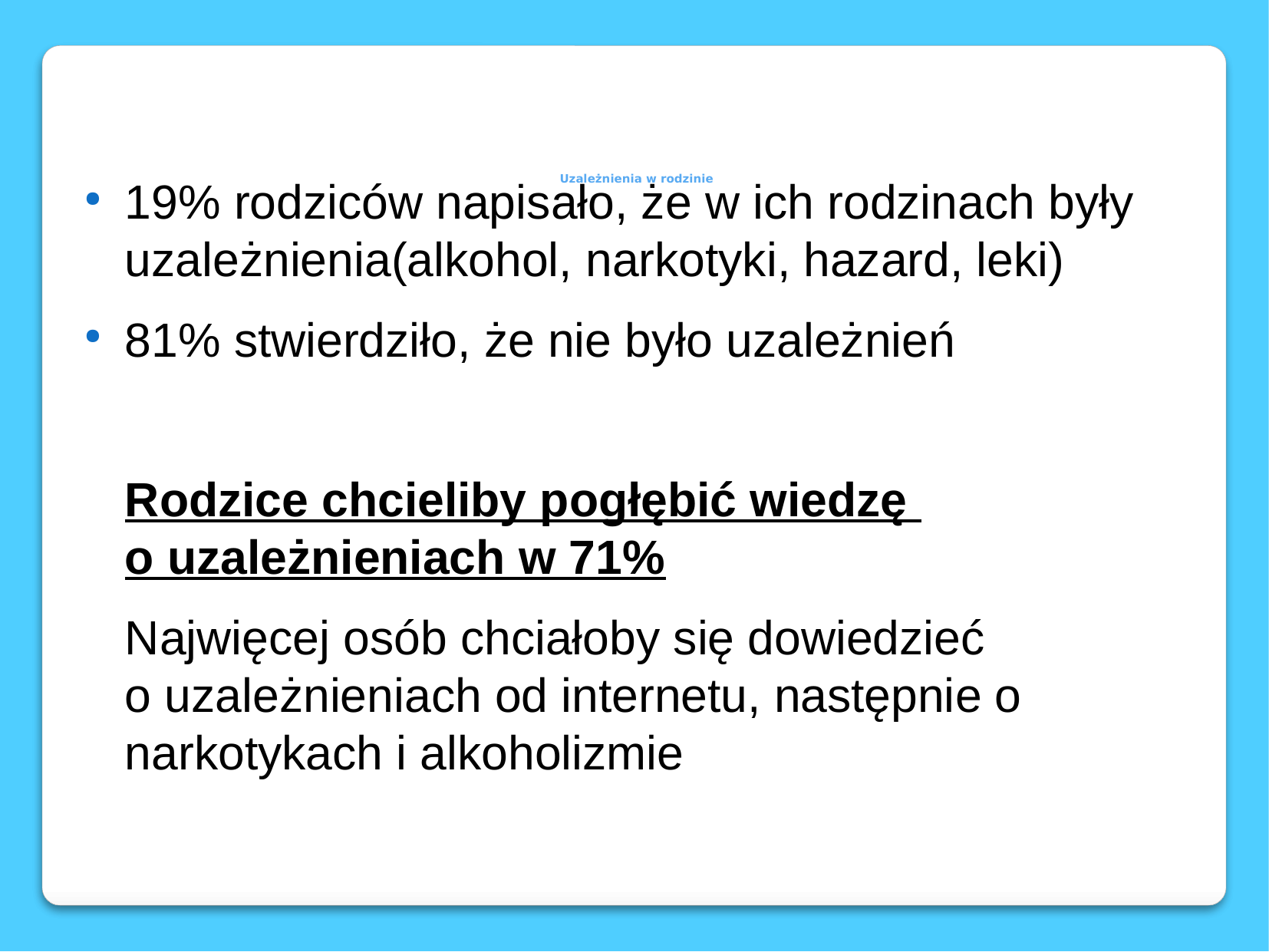

Uzależnienia w rodzinie
19% rodziców napisało, że w ich rodzinach były uzależnienia(alkohol, narkotyki, hazard, leki)
81% stwierdziło, że nie było uzależnień

	Rodzice chcieliby pogłębić wiedzę
o uzależnieniach w 71%
	Najwięcej osób chciałoby się dowiedzieć
o uzależnieniach od internetu, następnie o  narkotykach i alkoholizmie